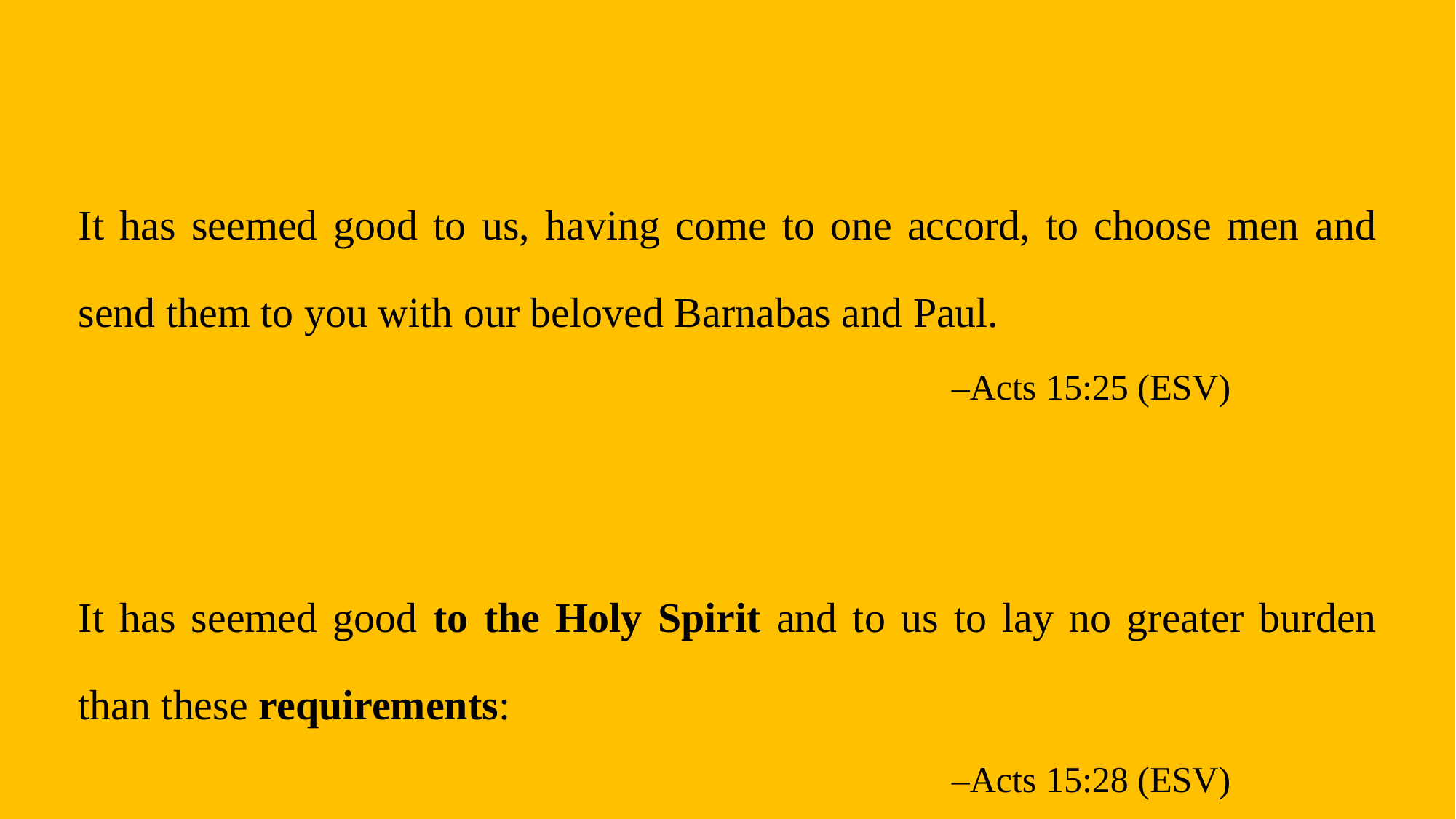

It has seemed good to us, having come to one accord, to choose men and send them to you with our beloved Barnabas and Paul.
								–Acts 15:25 (ESV)

It has seemed good to the Holy Spirit and to us to lay no greater burden than these requirements:
								–Acts 15:28 (ESV)